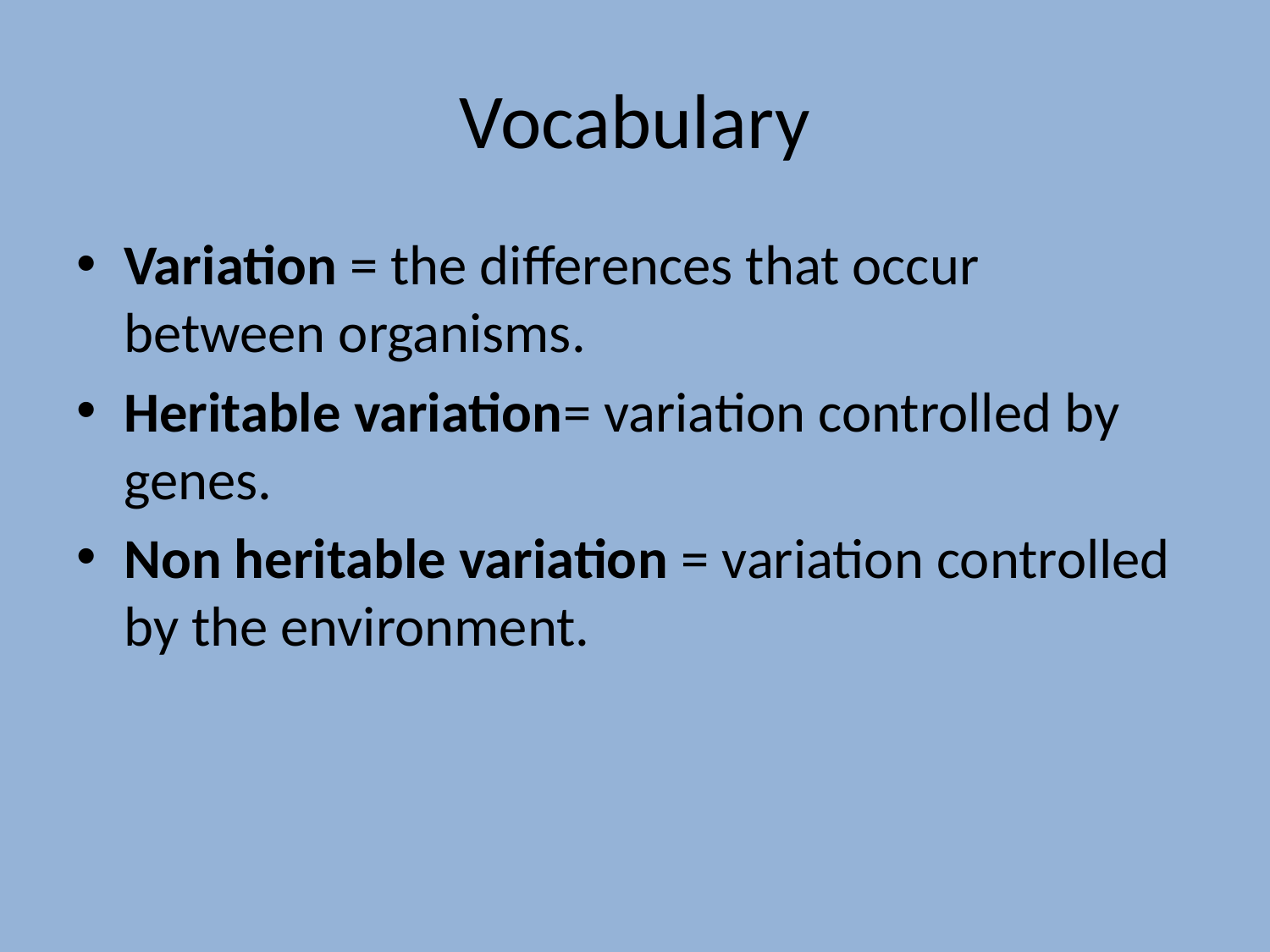

# Vocabulary
Variation = the differences that occur between organisms.
Heritable variation= variation controlled by genes.
Non heritable variation = variation controlled by the environment.